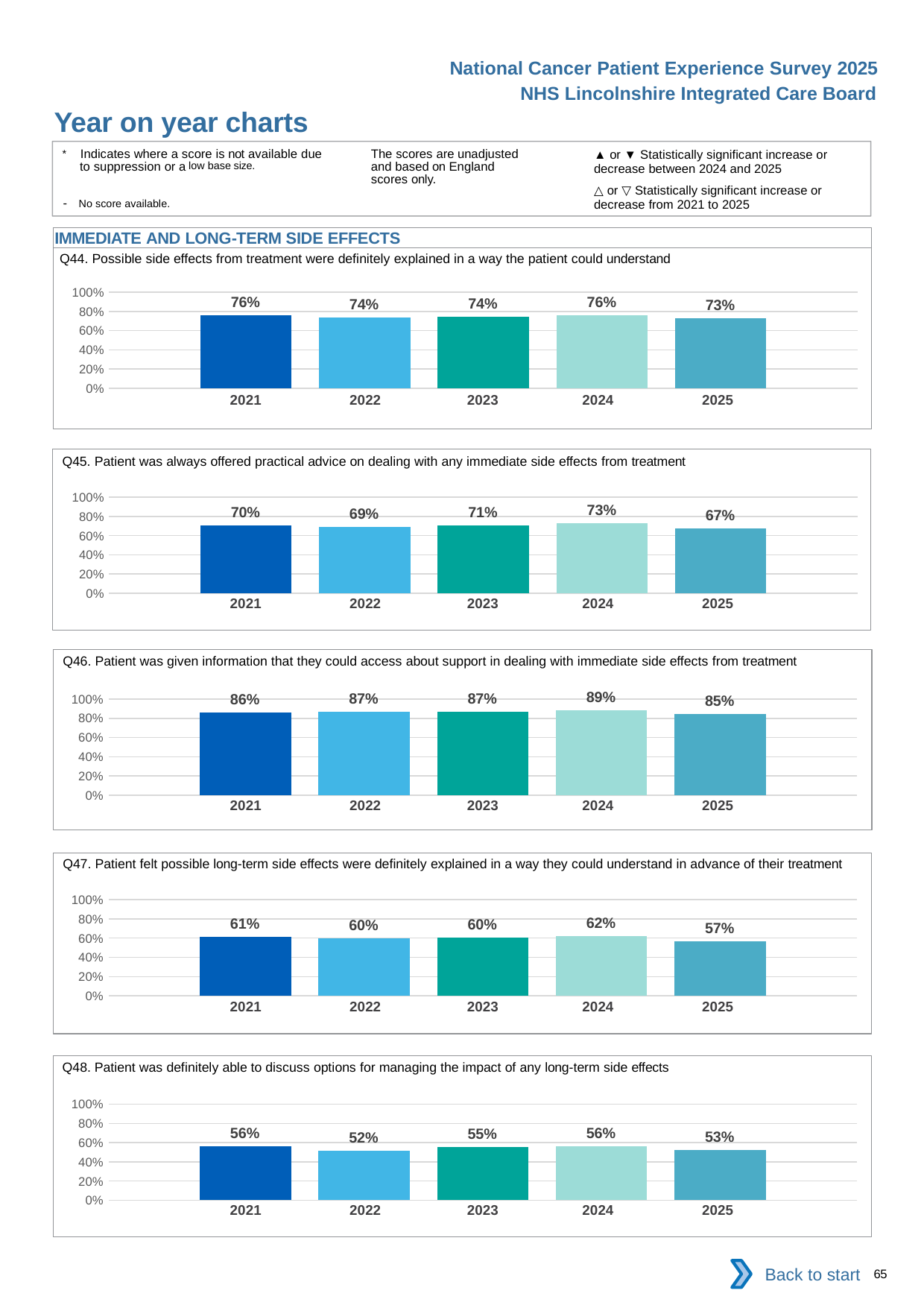

National Cancer Patient Experience Survey 2025
NHS Lincolnshire Integrated Care Board
Year on year charts (10)

The scores are unadjusted and based on England scores only.
*  Indicates where a score is not available due to suppression or a low base size.
- No score available.
▲ or ▼ Statistically significant increase or decrease between 2024 and 2025
△ or ▽ Statistically significant increase or decrease from 2021 to 2025
IMMEDIATE AND LONG-TERM SIDE EFFECTS
Q44. Possible side effects from treatment were definitely explained in a way the patient could understand

### Chart

| Category | 2021 | 2022 | 2023 | 2024 | 2025 |
|---|---|---|---|---|---|
| Category 1 | 0.7567568 | 0.7352362 | 0.7435644 | 0.7568113 | 0.729817 |
| 2021 | 2022 | 2023 | 2024 | 2025 |
| --- | --- | --- | --- | --- |
|  |  |  |  |  |
Q45. Patient was always offered practical advice on dealing with any immediate side effects from treatment

### Chart

| Category | 2021 | 2022 | 2023 | 2024 | 2025 |
|---|---|---|---|---|---|
| Category 1 | 0.7042093 | 0.6931106 | 0.7064881 | 0.7292111 | 0.6746032 |
| 2021 | 2022 | 2023 | 2024 | 2025 |
| --- | --- | --- | --- | --- |
|  |  |  |  |  |
Q46. Patient was given information that they could access about support in dealing with immediate side effects from treatment

### Chart

| Category | 2021 | 2022 | 2023 | 2024 | 2025 |
|---|---|---|---|---|---|
| Category 1 | 0.8610315 | 0.8670077 | 0.868 | 0.8862434 | 0.8468965 |
| 2021 | 2022 | 2023 | 2024 | 2025 |
| --- | --- | --- | --- | --- |
|  |  |  |  |  |
Q47. Patient felt possible long-term side effects were definitely explained in a way they could understand in advance of their treatment

### Chart

| Category | 2021 | 2022 | 2023 | 2024 | 2025 |
|---|---|---|---|---|---|
| Category 1 | 0.6133032 | 0.5974304 | 0.6033229 | 0.6239407 | 0.5691429 |
| 2021 | 2022 | 2023 | 2024 | 2025 |
| --- | --- | --- | --- | --- |
|  |  |  |  |  |
Q48. Patient was definitely able to discuss options for managing the impact of any long-term side effects

### Chart

| Category | 2021 | 2022 | 2023 | 2024 | 2025 |
|---|---|---|---|---|---|
| Category 1 | 0.5589005 | 0.5158831 | 0.5518519 | 0.5647799 | 0.5260417 |
| 2021 | 2022 | 2023 | 2024 | 2025 |
| --- | --- | --- | --- | --- |
|  |  |  |  |  |
Back to start

65